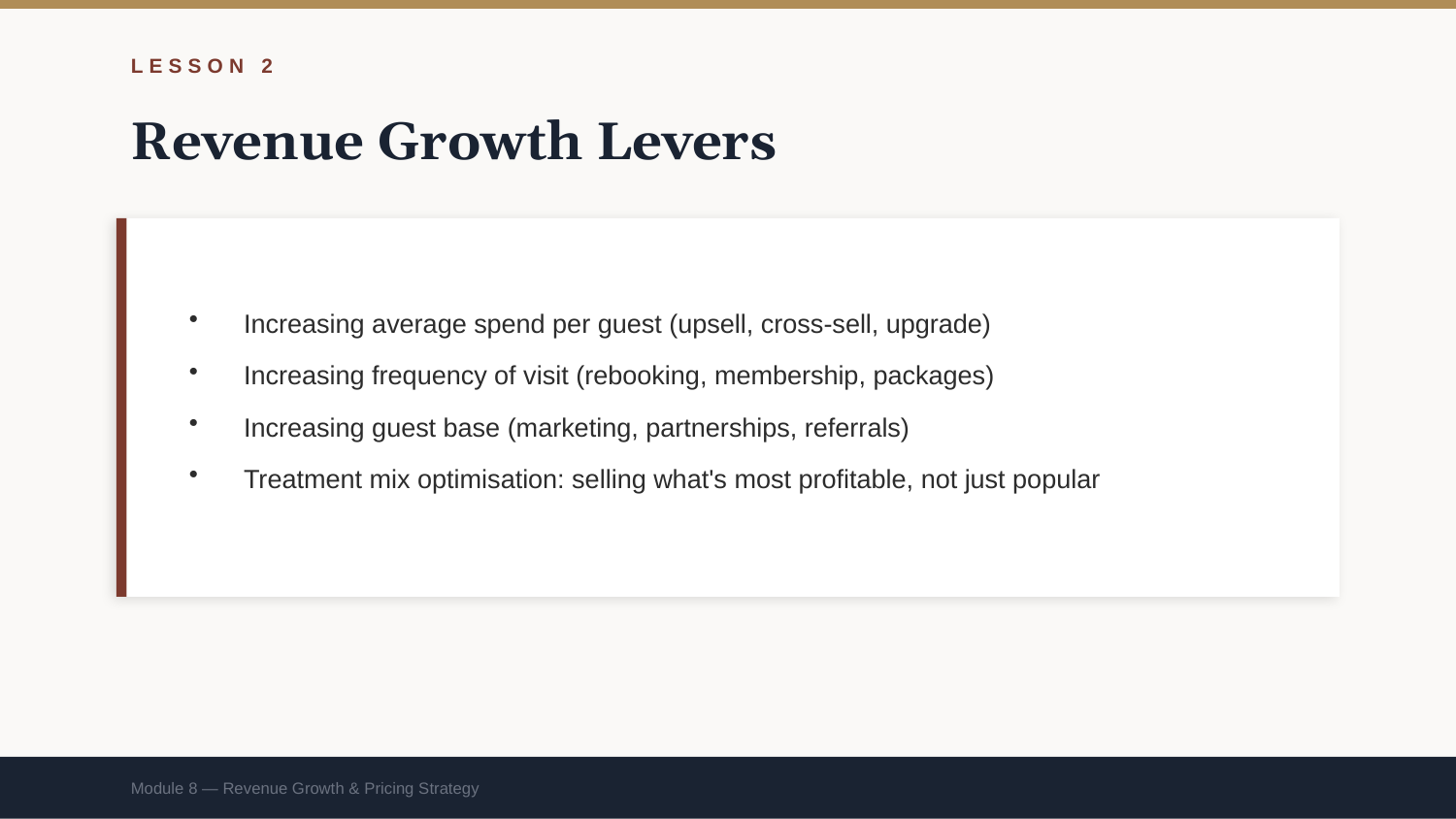

LESSON 2
Revenue Growth Levers

Increasing average spend per guest (upsell, cross-sell, upgrade)
Increasing frequency of visit (rebooking, membership, packages)
Increasing guest base (marketing, partnerships, referrals)
Treatment mix optimisation: selling what's most profitable, not just popular

Module 8 — Revenue Growth & Pricing Strategy